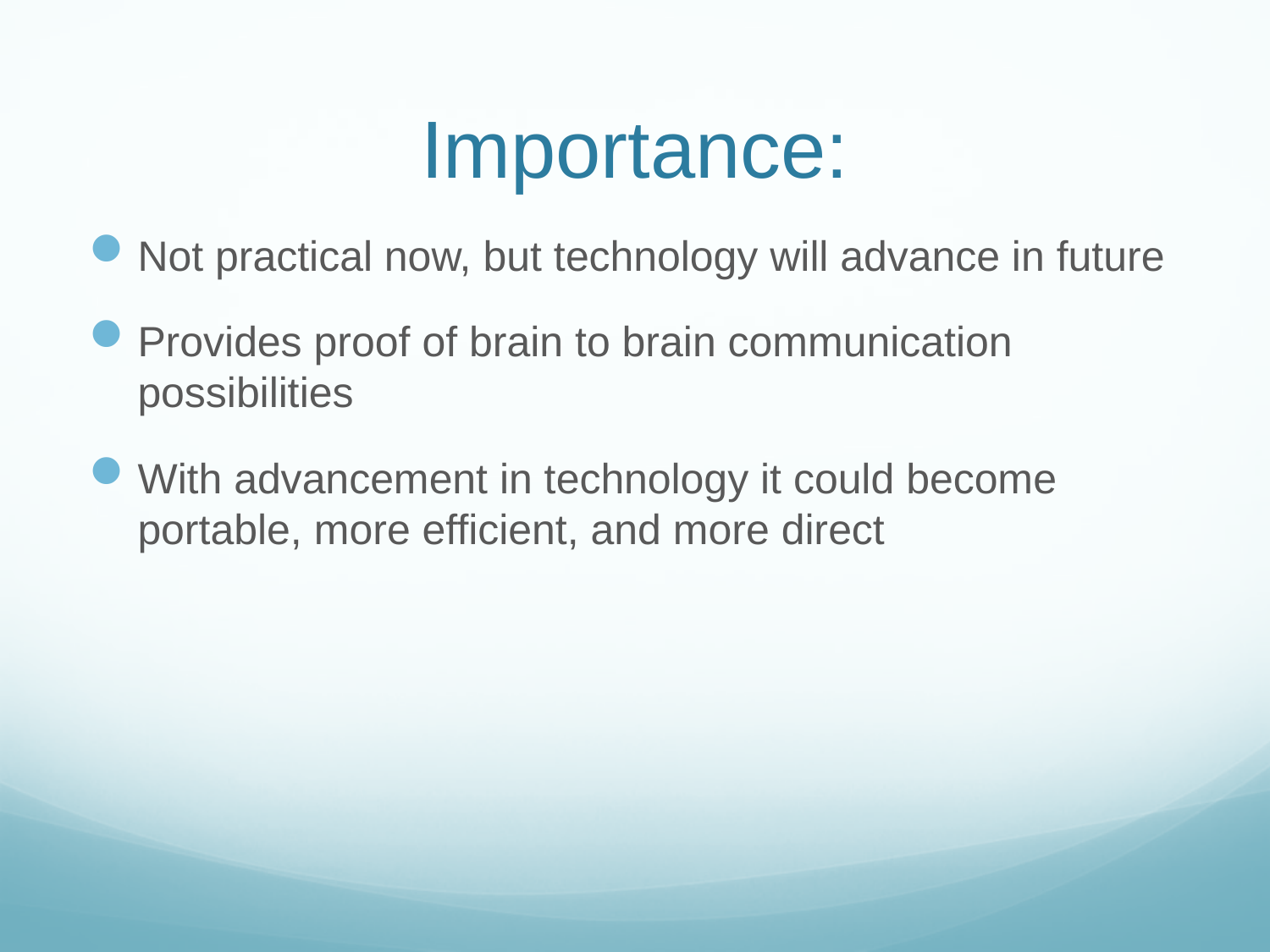

# Importance:
Not practical now, but technology will advance in future
Provides proof of brain to brain communication possibilities
With advancement in technology it could become portable, more efficient, and more direct